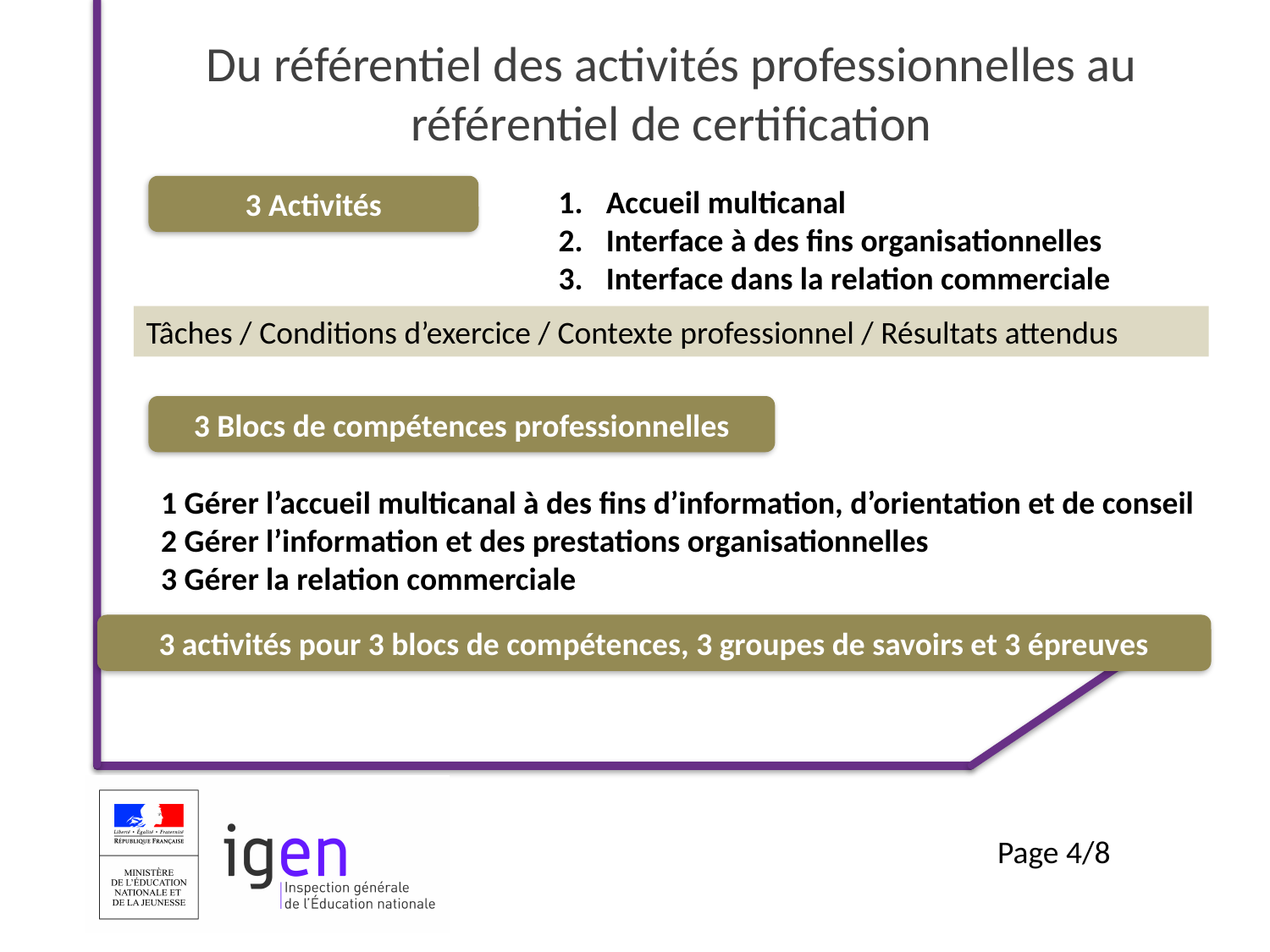

Du référentiel des activités professionnelles au référentiel de certification
3 Activités
Accueil multicanal
Interface à des fins organisationnelles
Interface dans la relation commerciale

Tâches / Conditions d’exercice / Contexte professionnel / Résultats attendus
3 Blocs de compétences professionnelles
1 Gérer l’accueil multicanal à des fins d’information, d’orientation et de conseil
2 Gérer l’information et des prestations organisationnelles
3 Gérer la relation commerciale

3 activités pour 3 blocs de compétences, 3 groupes de savoirs et 3 épreuves
Page 4/8